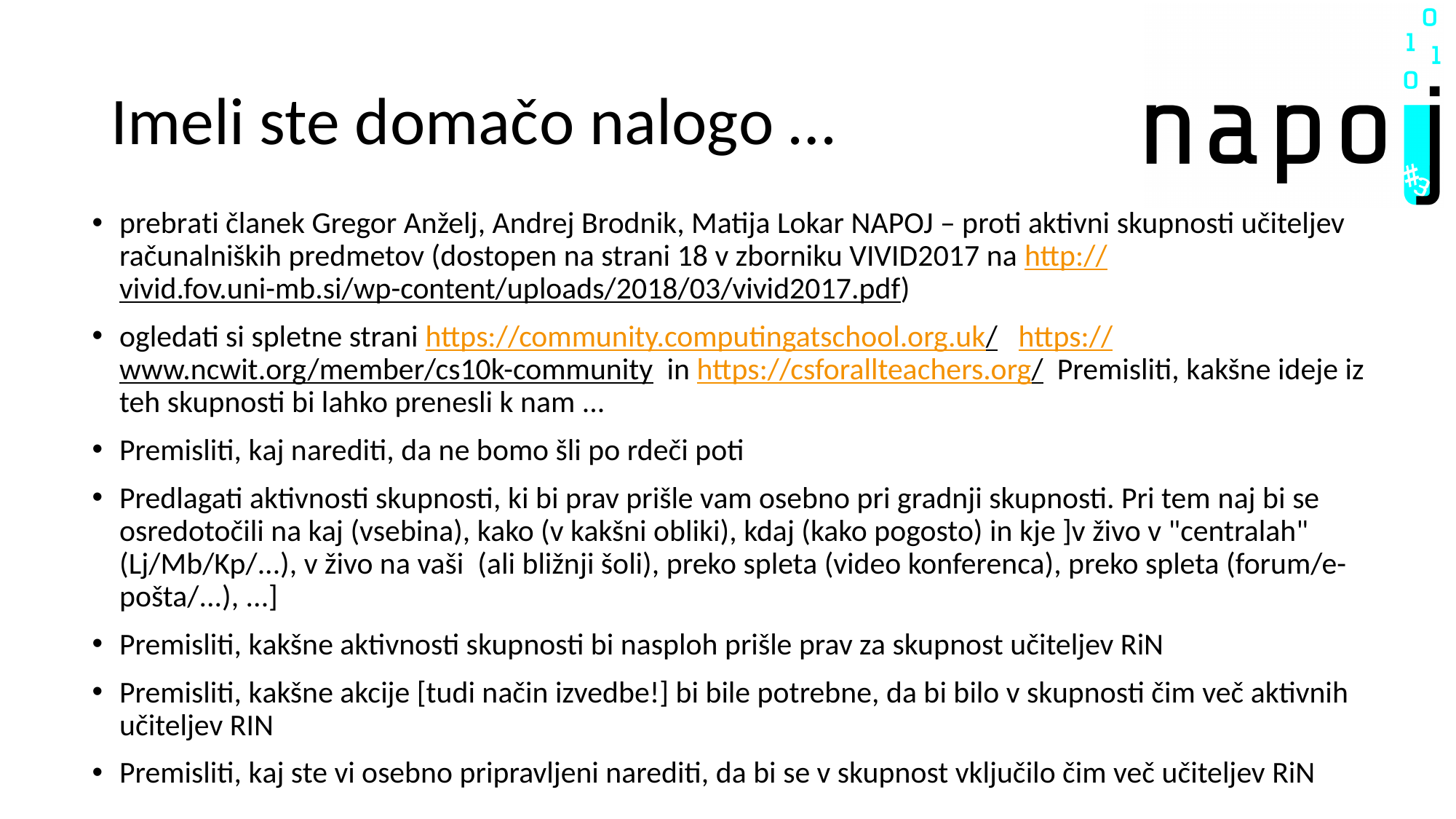

# Imeli ste domačo nalogo …
prebrati članek Gregor Anželj, Andrej Brodnik, Matija Lokar NAPOJ – proti aktivni skupnosti učiteljev računalniških predmetov (dostopen na strani 18 v zborniku VIVID2017 na http://vivid.fov.uni-mb.si/wp-content/uploads/2018/03/vivid2017.pdf)
ogledati si spletne strani https://community.computingatschool.org.uk/   https://www.ncwit.org/member/cs10k-community  in https://csforallteachers.org/  Premisliti, kakšne ideje iz teh skupnosti bi lahko prenesli k nam ...
Premisliti, kaj narediti, da ne bomo šli po rdeči poti
Predlagati aktivnosti skupnosti, ki bi prav prišle vam osebno pri gradnji skupnosti. Pri tem naj bi se osredotočili na kaj (vsebina), kako (v kakšni obliki), kdaj (kako pogosto) in kje ]v živo v "centralah" (Lj/Mb/Kp/...), v živo na vaši  (ali bližnji šoli), preko spleta (video konferenca), preko spleta (forum/e-pošta/...), ...]
Premisliti, kakšne aktivnosti skupnosti bi nasploh prišle prav za skupnost učiteljev RiN
Premisliti, kakšne akcije [tudi način izvedbe!] bi bile potrebne, da bi bilo v skupnosti čim več aktivnih učiteljev RIN
Premisliti, kaj ste vi osebno pripravljeni narediti, da bi se v skupnost vključilo čim več učiteljev RiN